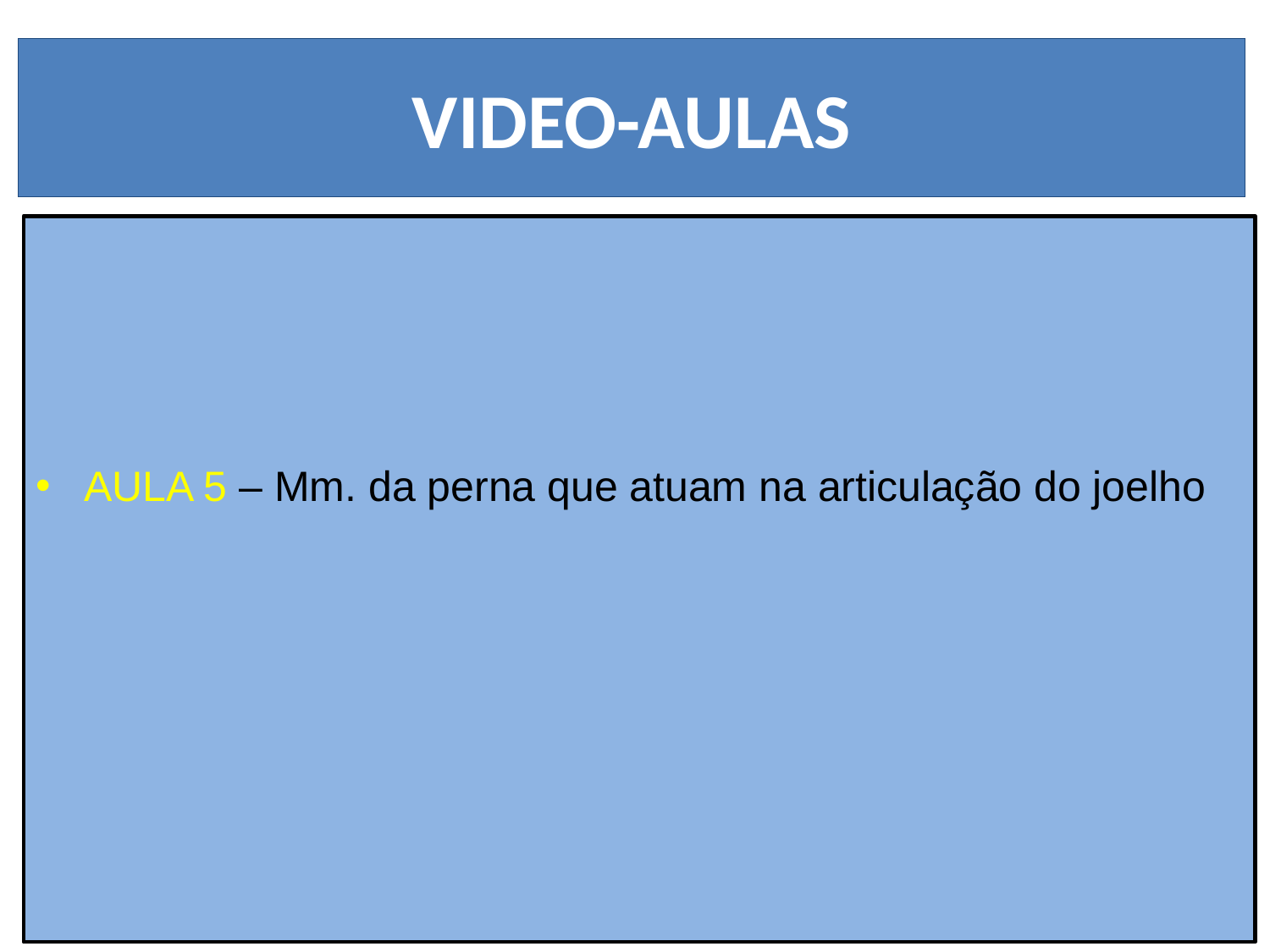

# VIDEO-AULAS

AULA 5 – Mm. da perna que atuam na articulação do joelho